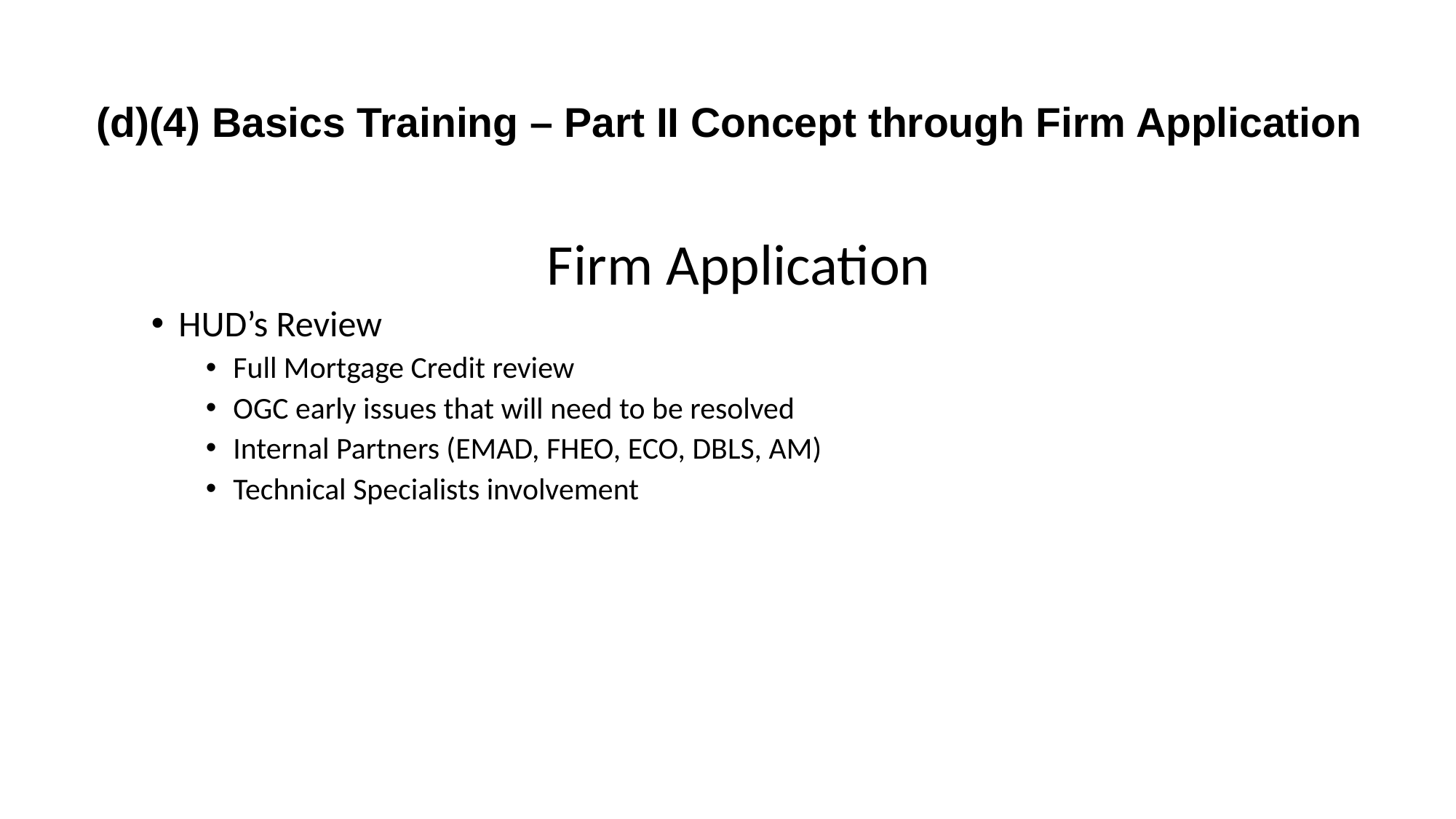

# (d)(4) Basics Training – Part II Concept through Firm Application
Firm Application
HUD’s Review
Full Mortgage Credit review
OGC early issues that will need to be resolved
Internal Partners (EMAD, FHEO, ECO, DBLS, AM)
Technical Specialists involvement